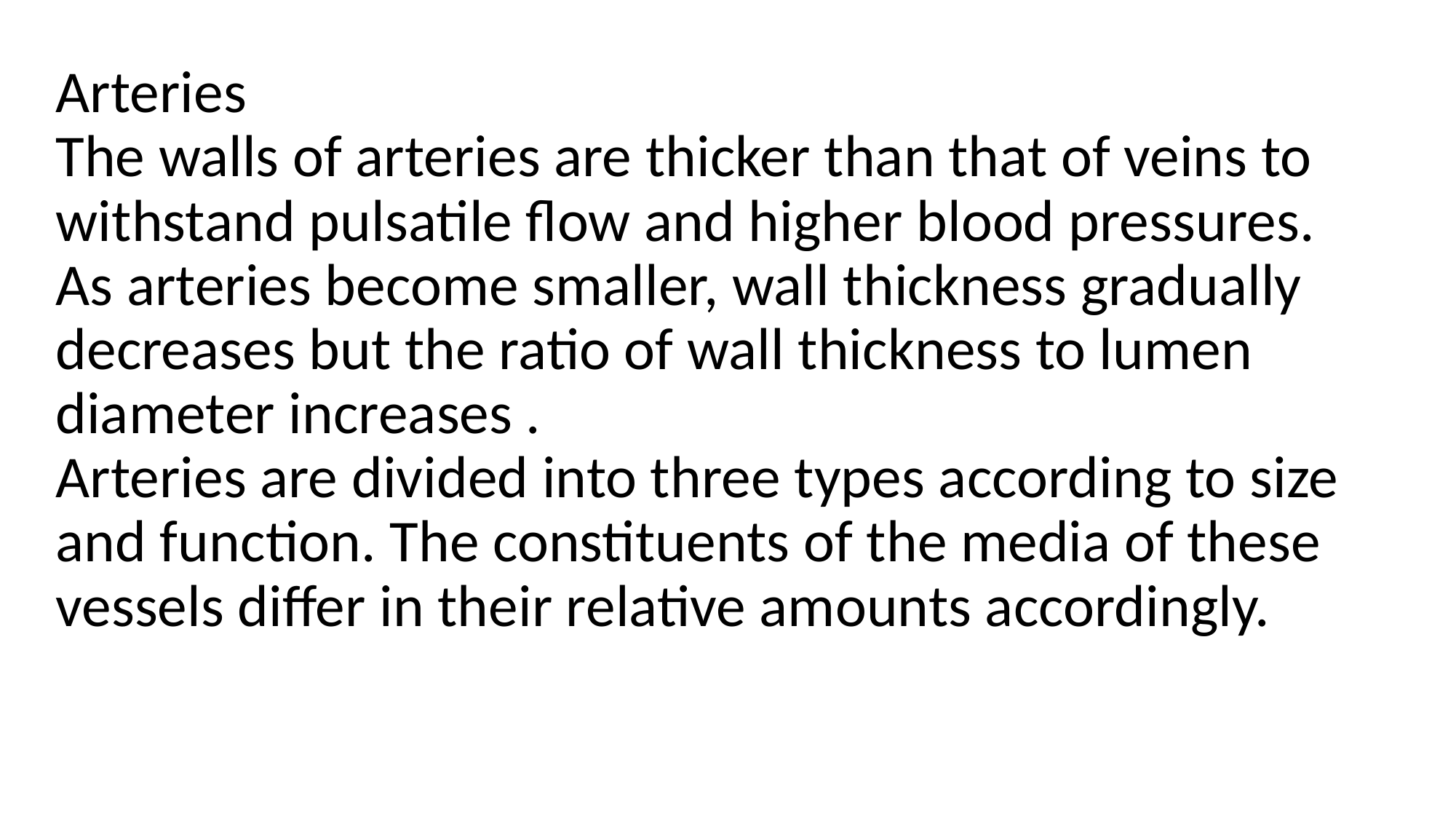

# Arteries The walls of arteries are thicker than that of veins to withstand pulsatile flow and higher blood pressures.  As arteries become smaller, wall thickness gradually decreases but the ratio of wall thickness to lumen diameter increases . Arteries are divided into three types according to size and function. The constituents of the media of these vessels differ in their relative amounts accordingly.